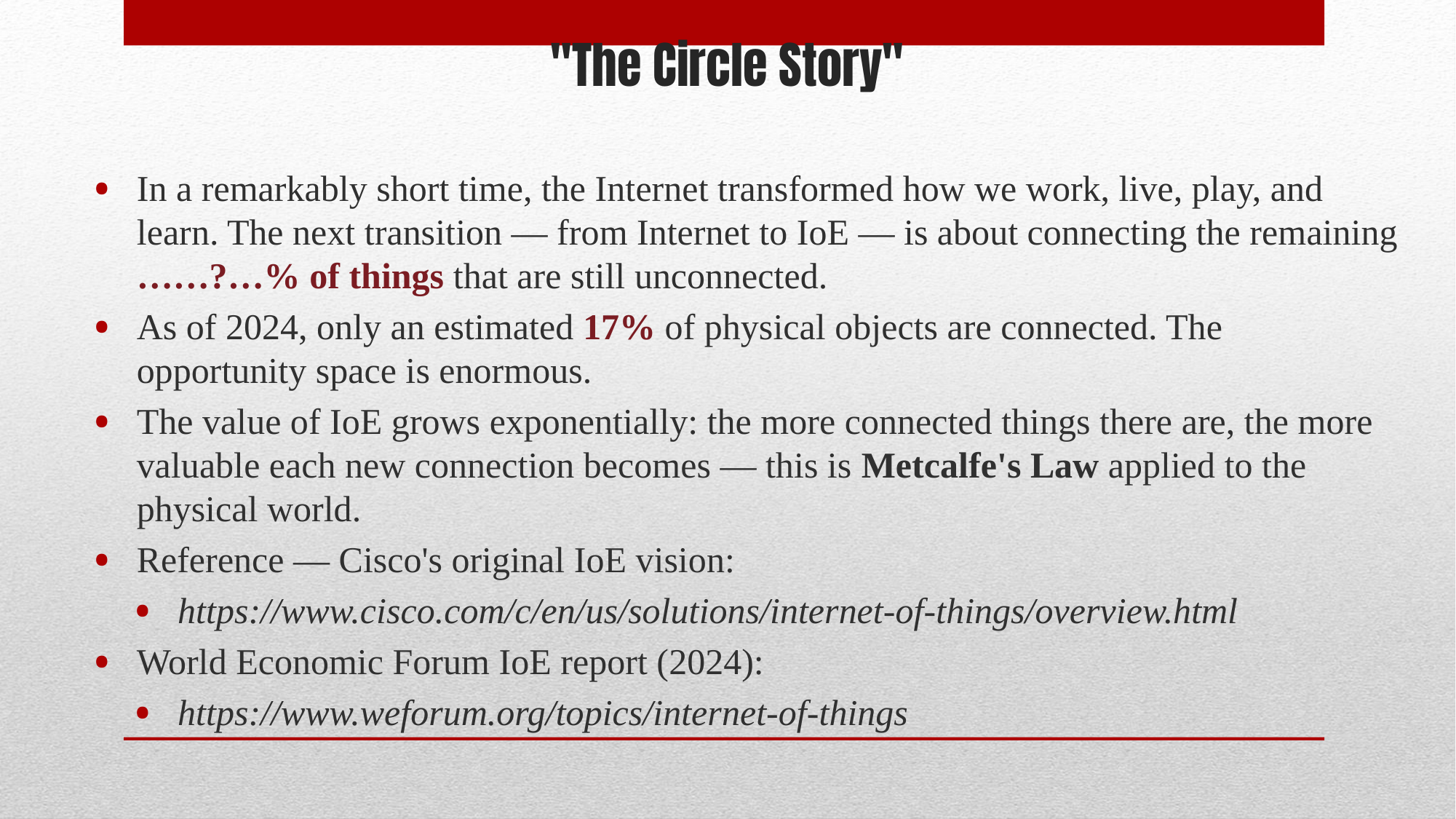

# "The Circle Story"
In a remarkably short time, the Internet transformed how we work, live, play, and learn. The next transition — from Internet to IoE — is about connecting the remaining ……?…% of things that are still unconnected.
As of 2024, only an estimated 17% of physical objects are connected. The opportunity space is enormous.
The value of IoE grows exponentially: the more connected things there are, the more valuable each new connection becomes — this is Metcalfe's Law applied to the physical world.
Reference — Cisco's original IoE vision:
https://www.cisco.com/c/en/us/solutions/internet-of-things/overview.html
World Economic Forum IoE report (2024):
https://www.weforum.org/topics/internet-of-things